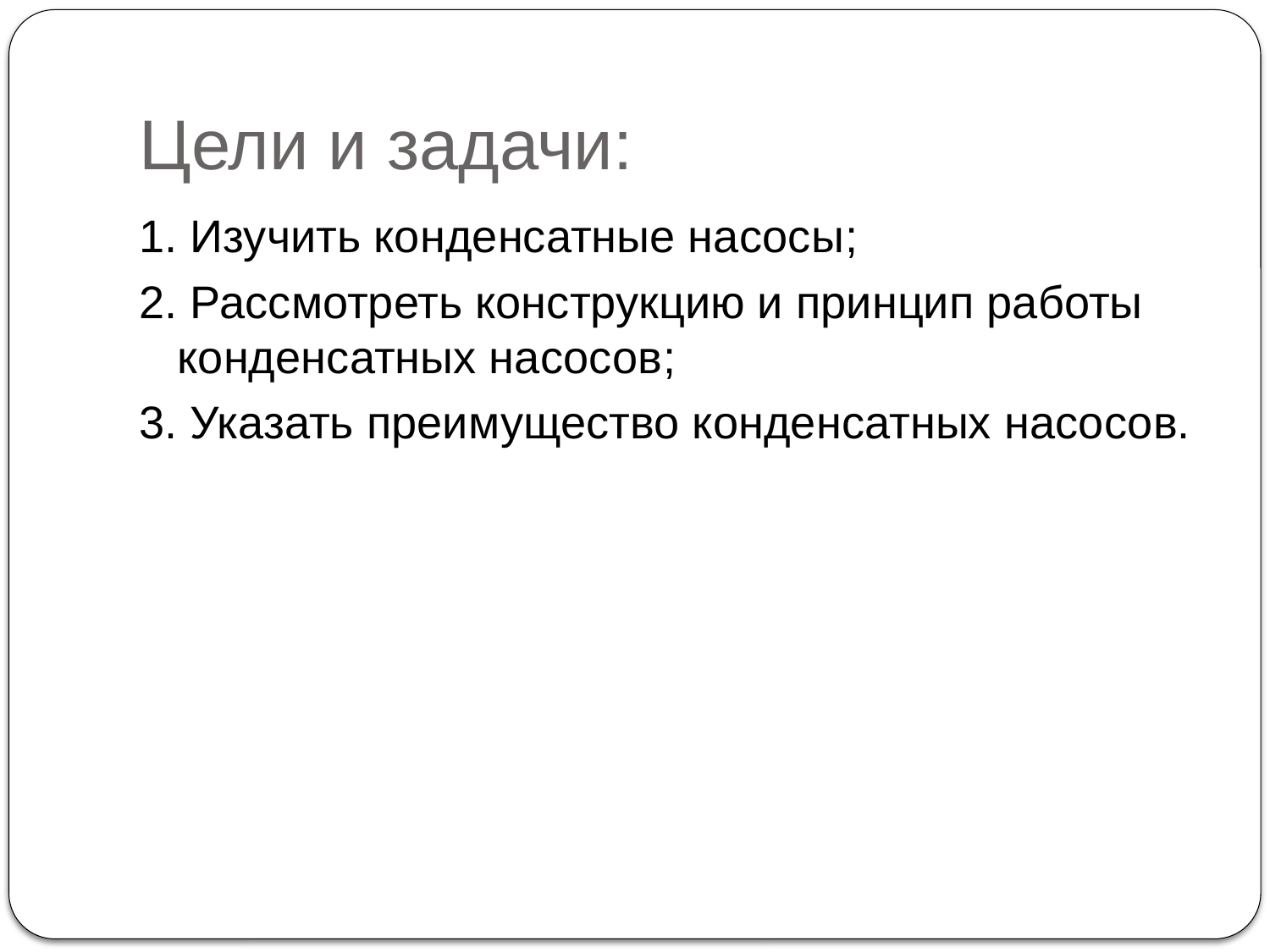

# Цели и задачи:
1. Изучить конденсатные насосы;
2. Рассмотреть конструкцию и принцип работы конденсатных насосов;
3. Указать преимущество конденсатных насосов.